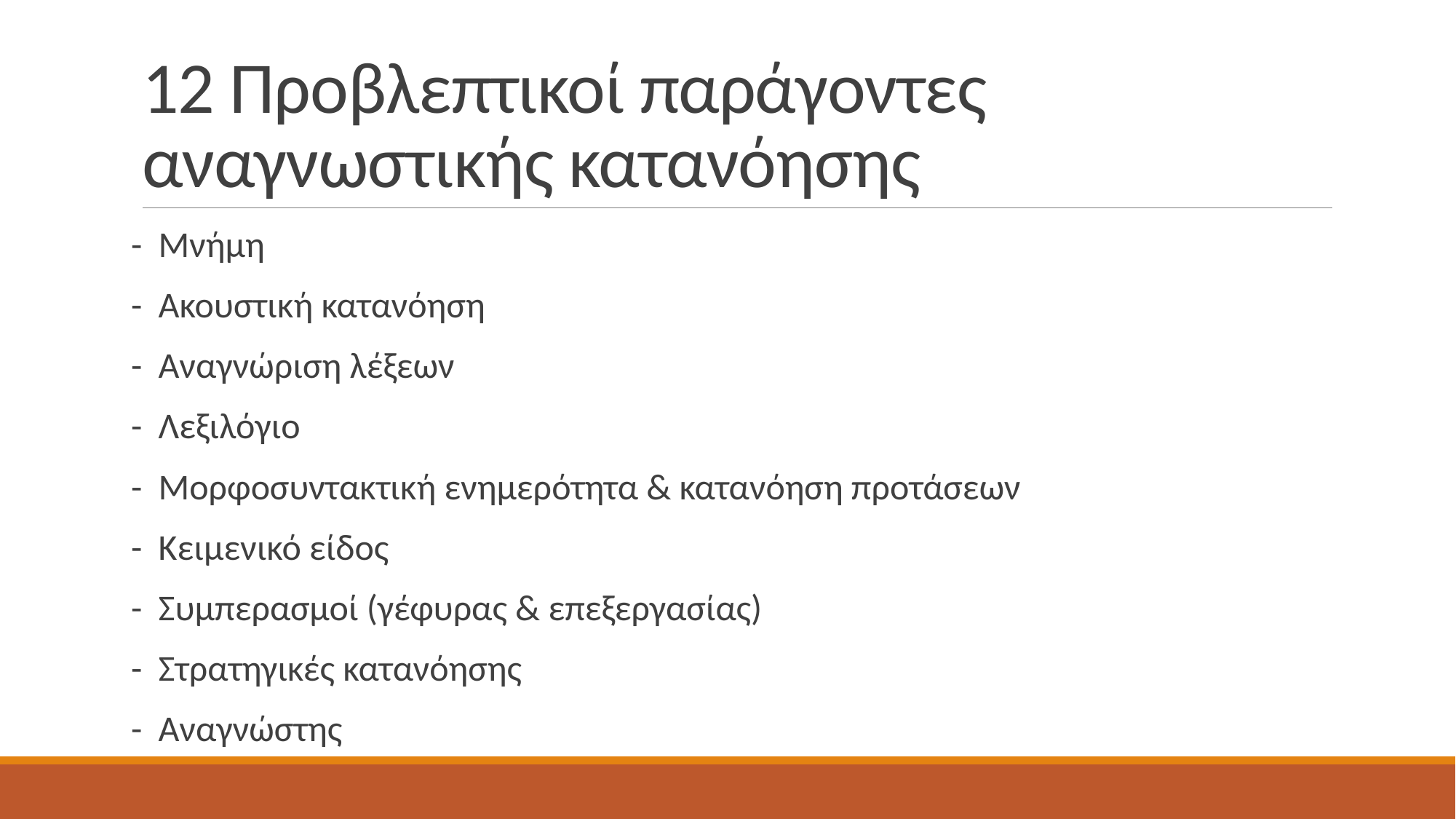

# 12 Προβλεπτικοί παράγοντες αναγνωστικής κατανόησης
-  Μνήμη
-  Ακουστική κατανόηση
-  Αναγνώριση λέξεων
-  Λεξιλόγιο
-  Μορφοσυντακτική ενημερότητα & κατανόηση προτάσεων
-  Κειμενικό είδος
-  Συμπερασμοί (γέφυρας & επεξεργασίας)
-  Στρατηγικές κατανόησης
-  Αναγνώστης